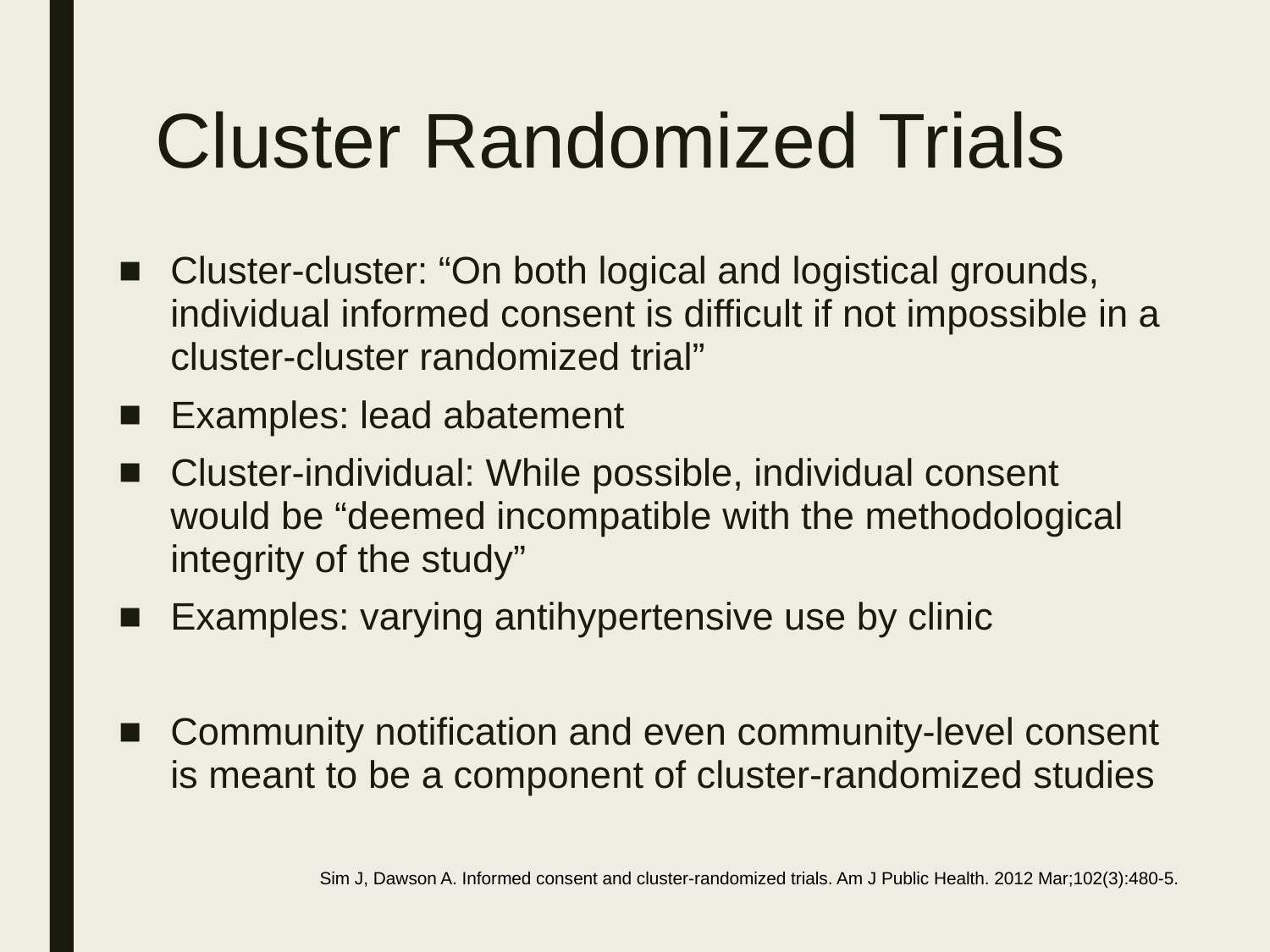

# Cluster Randomized Trials
Cluster-cluster: “On both logical and logistical grounds, individual informed consent is difficult if not impossible in a cluster-cluster randomized trial”
Examples: lead abatement
Cluster-individual: While possible, individual consent would be “deemed incompatible with the methodological integrity of the study”
Examples: varying antihypertensive use by clinic

Community notification and even community-level consent is meant to be a component of cluster-randomized studies

Sim J, Dawson A. Informed consent and cluster-randomized trials. Am J Public Health. 2012 Mar;102(3):480-5.